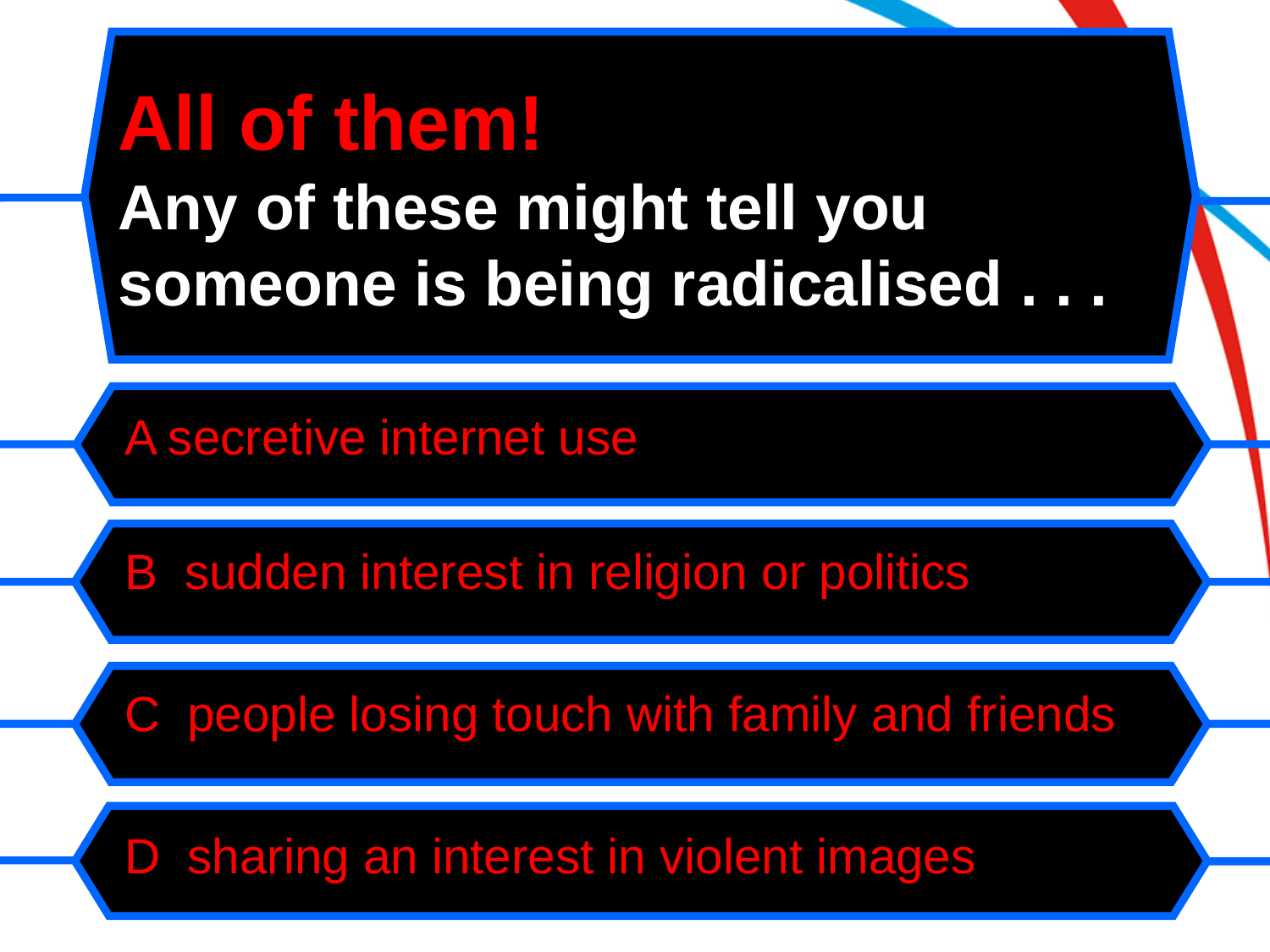

# All of them! Any of these might tell you someone is being radicalised . . .

A secretive internet use

B  sudden interest in religion or politics

C  people losing touch with family and friends

D  sharing an interest in violent images